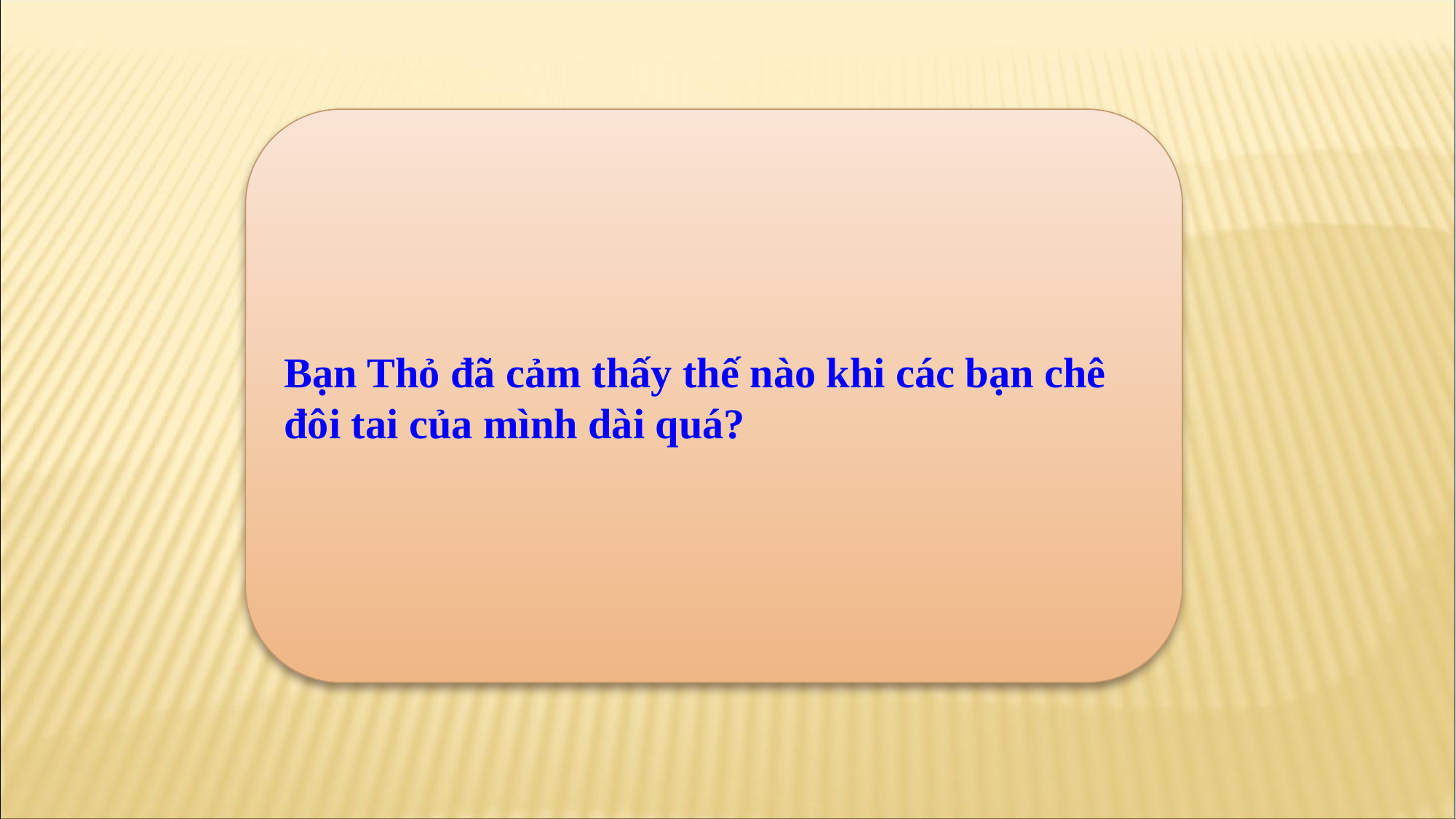

Bạn Thỏ đã cảm thấy thế nào khi các bạn chê đôi tai của mình dài quá?